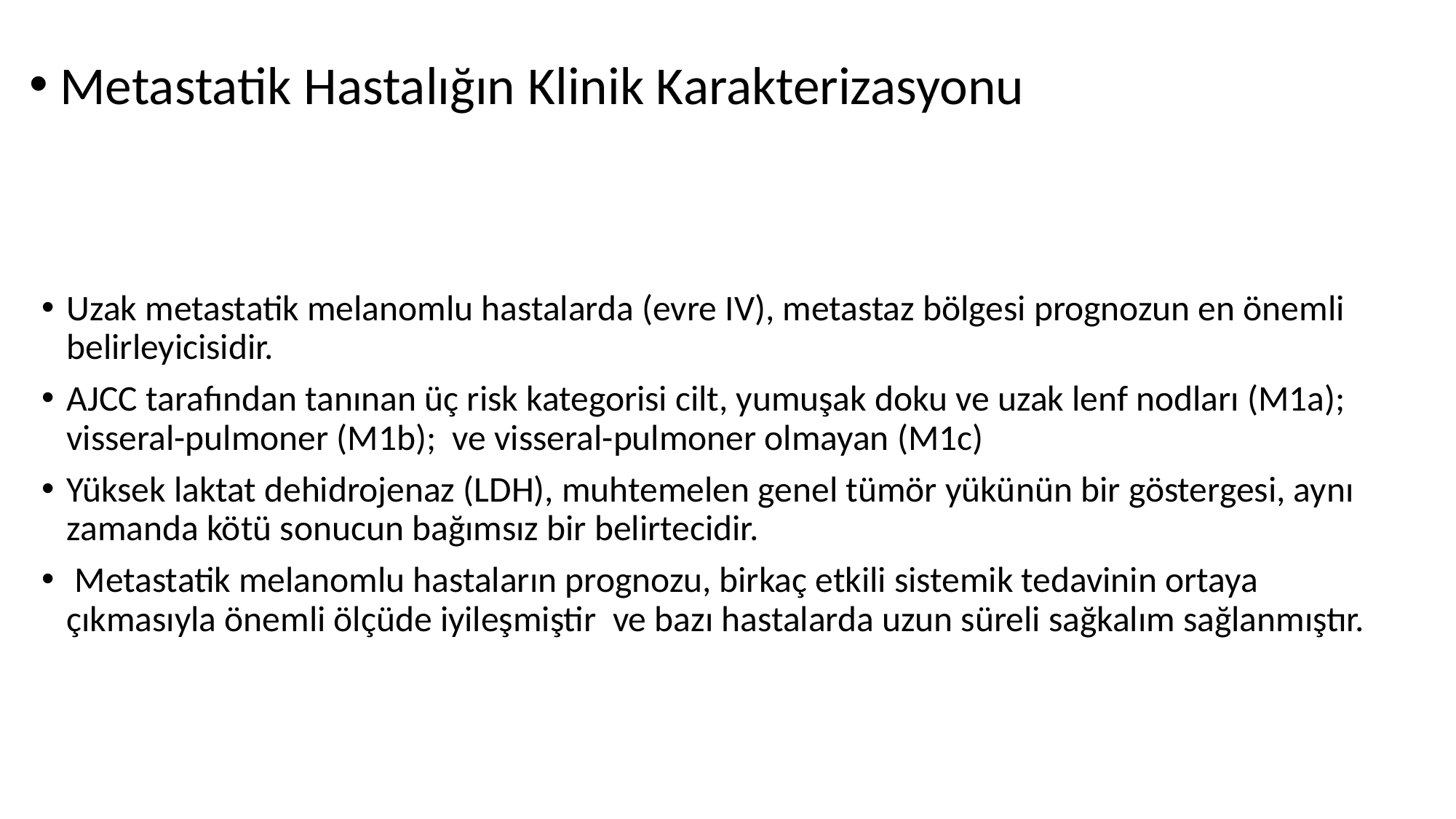

# Metastatik Hastalığın Klinik Karakterizasyonu

Uzak metastatik melanomlu hastalarda (evre IV), metastaz bölgesi prognozun en önemli belirleyicisidir.
AJCC tarafından tanınan üç risk kategorisi cilt, yumuşak doku ve uzak lenf nodları (M1a);  visseral-pulmoner (M1b);  ve visseral-pulmoner olmayan (M1c)
Yüksek laktat dehidrojenaz (LDH), muhtemelen genel tümör yükünün bir göstergesi, aynı zamanda kötü sonucun bağımsız bir belirtecidir.
 Metastatik melanomlu hastaların prognozu, birkaç etkili sistemik tedavinin ortaya çıkmasıyla önemli ölçüde iyileşmiştir  ve bazı hastalarda uzun süreli sağkalım sağlanmıştır.